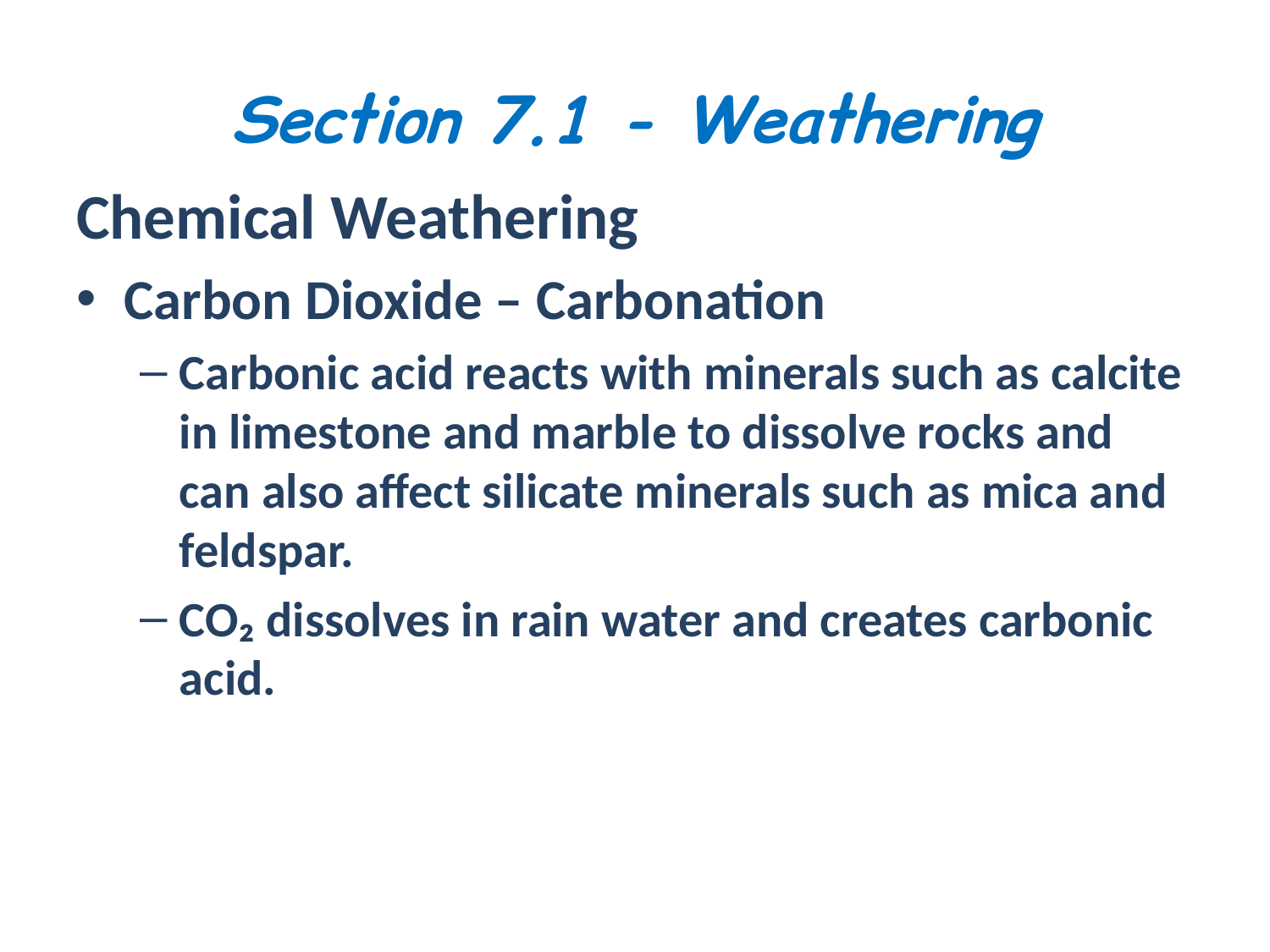

# Section 7.1 - Weathering
Chemical Weathering
Carbon Dioxide – Carbonation
Carbonic acid reacts with minerals such as calcite in limestone and marble to dissolve rocks and can also affect silicate minerals such as mica and feldspar.
CO₂ dissolves in rain water and creates carbonic acid.